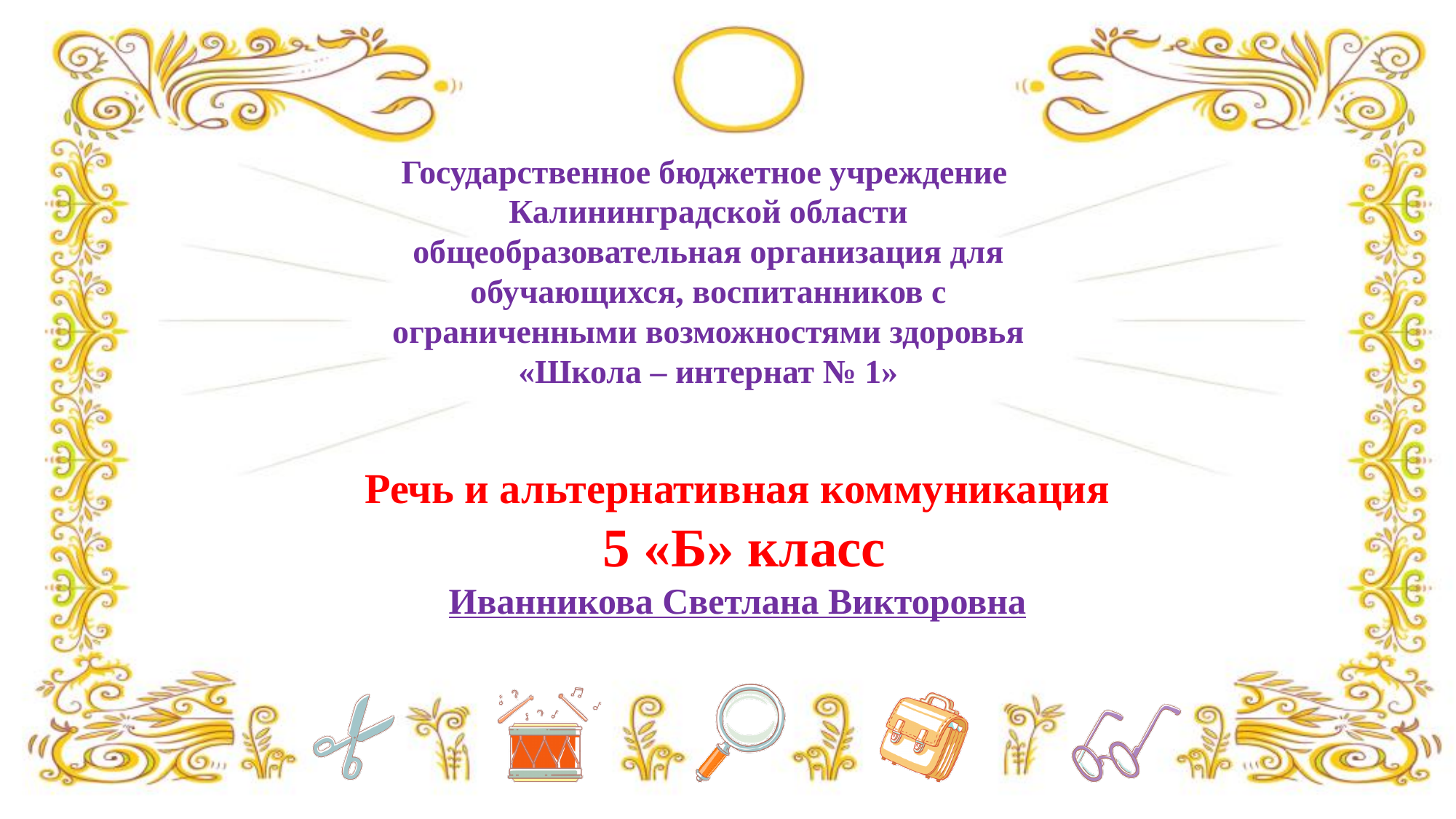

Государственное бюджетное учреждение  Калининградской области общеобразовательная организация для обучающихся, воспитанников с ограниченными возможностями здоровья «Школа – интернат № 1»
Речь и альтернативная коммуникация
 5 «Б» класс
Иванникова Светлана Викторовна